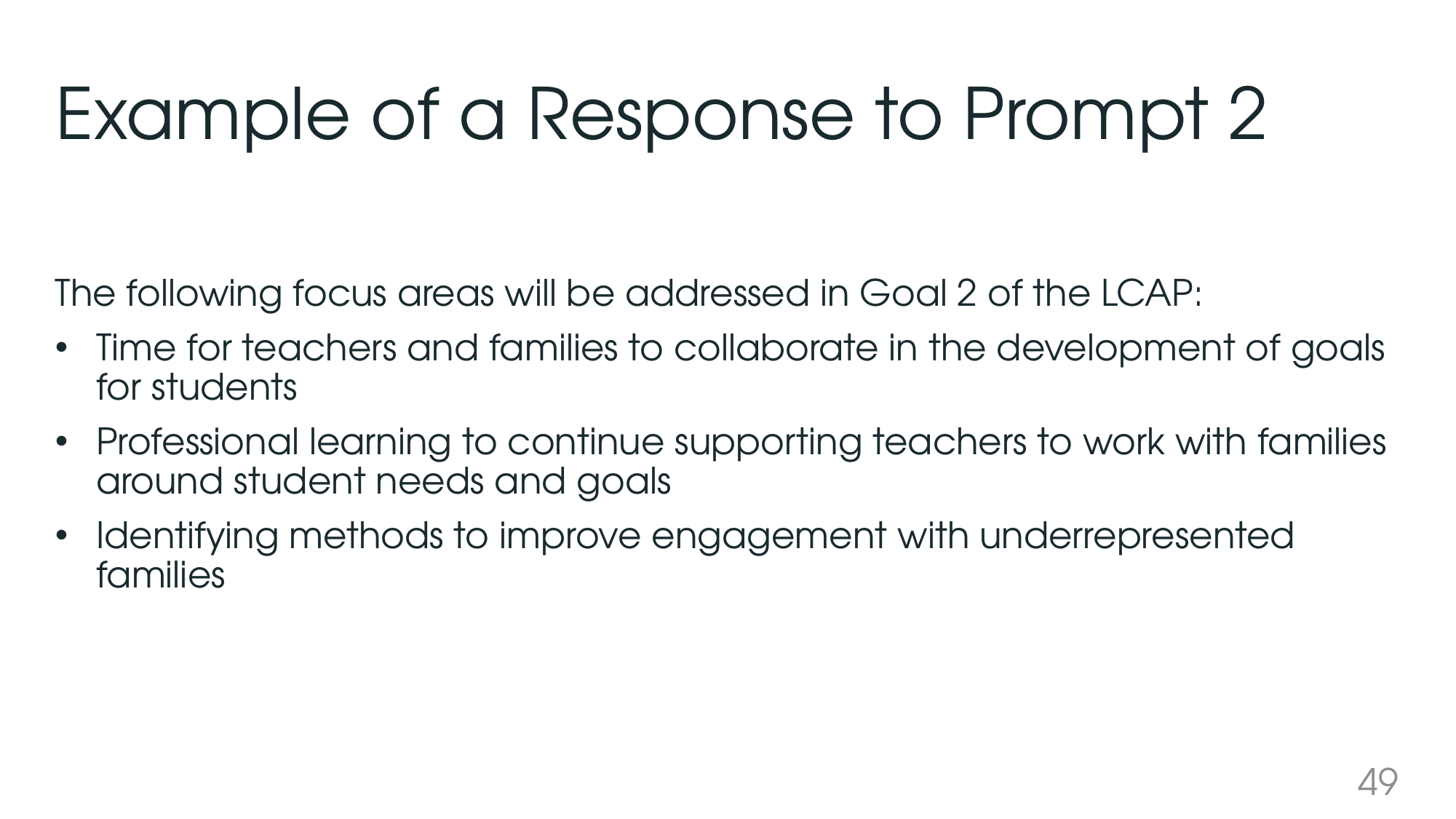

# Example of a Response to Prompt 2
The following focus areas will be addressed in Goal 2 of the LCAP:
Time for teachers and families to collaborate in the development of goals for students
Professional learning to continue supporting teachers to work with families around student needs and goals
Identifying methods to improve engagement with underrepresented families

49